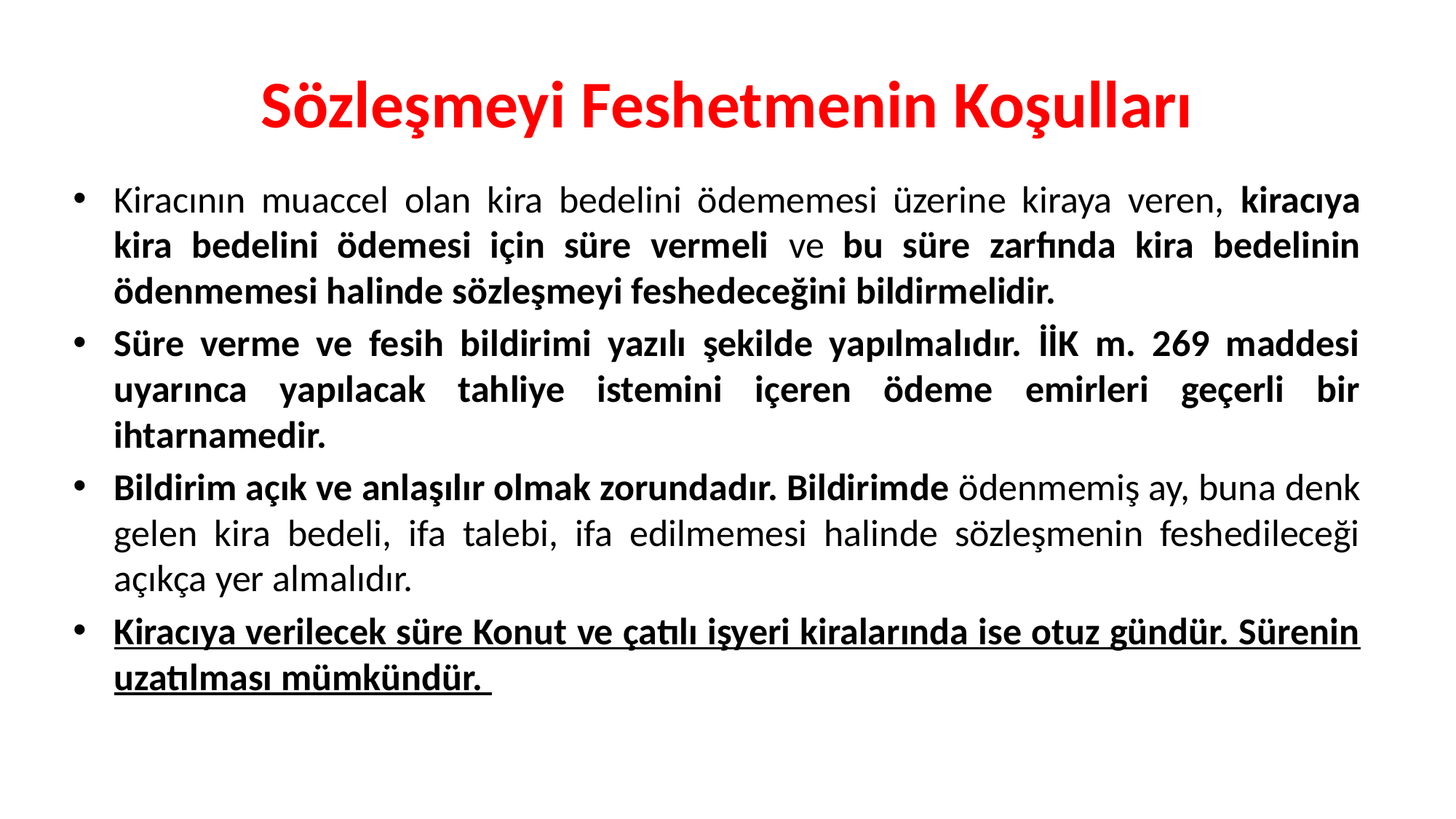

# Sözleşmeyi Feshetmenin Koşulları
Kiracının muaccel olan kira bedelini ödememesi üzerine kiraya veren, kiracıya kira bedelini ödemesi için süre vermeli ve bu süre zarfında kira bedelinin ödenmemesi halinde sözleşmeyi feshedeceğini bildirmelidir.
Süre verme ve fesih bildirimi yazılı şekilde yapılmalıdır. İİK m. 269 maddesi uyarınca yapılacak tahliye istemini içeren ödeme emirleri geçerli bir ihtarnamedir.
Bildirim açık ve anlaşılır olmak zorundadır. Bildirimde ödenmemiş ay, buna denk gelen kira bedeli, ifa talebi, ifa edilmemesi halinde sözleşmenin feshedileceği açıkça yer almalıdır.
Kiracıya verilecek süre Konut ve çatılı işyeri kiralarında ise otuz gündür. Sürenin uzatılması mümkündür.